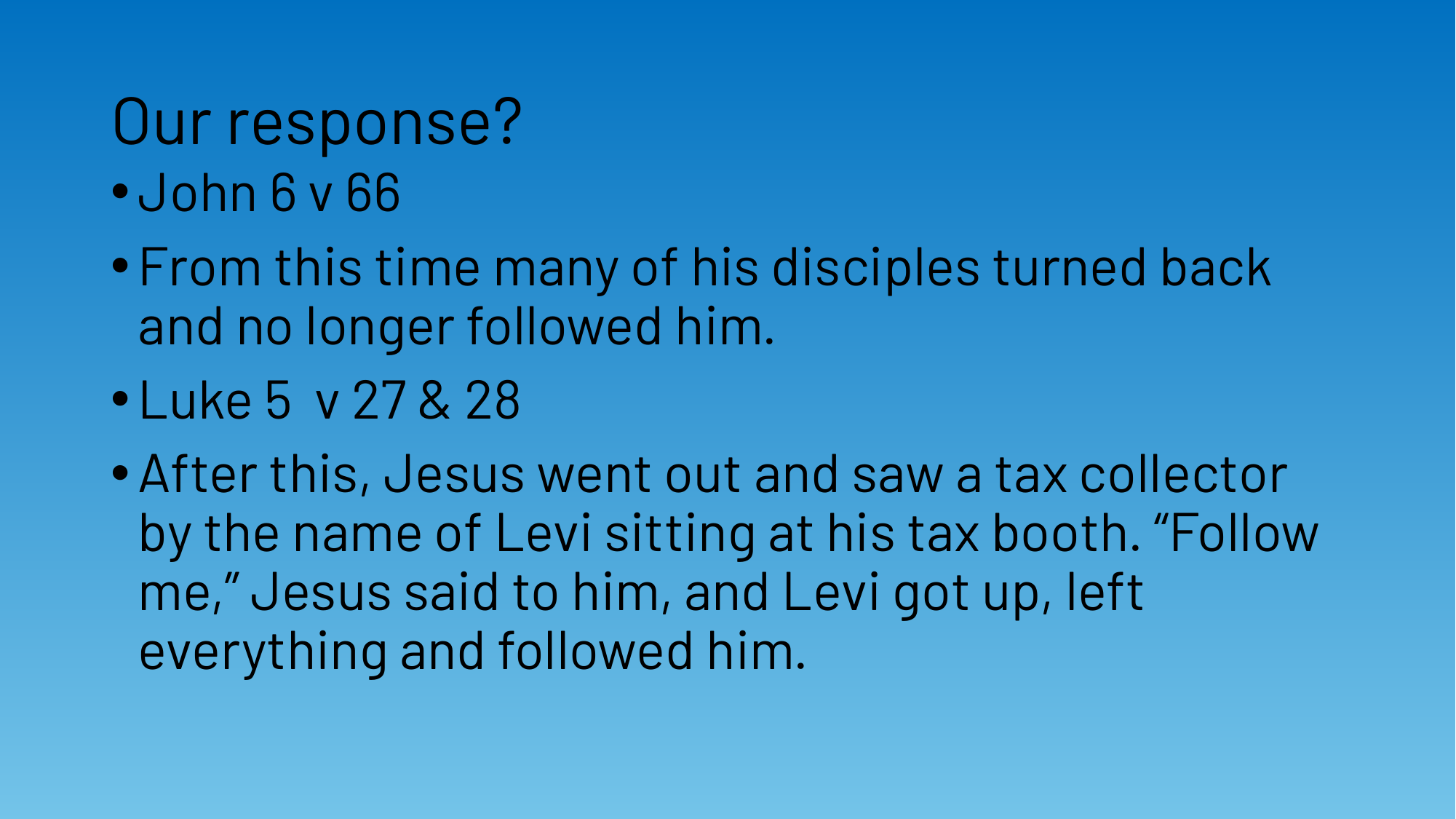

# Our response?
John 6 v 66
From this time many of his disciples turned back and no longer followed him.
Luke 5  v 27 & 28
After this, Jesus went out and saw a tax collector by the name of Levi sitting at his tax booth. “Follow me,” Jesus said to him, and Levi got up, left everything and followed him.